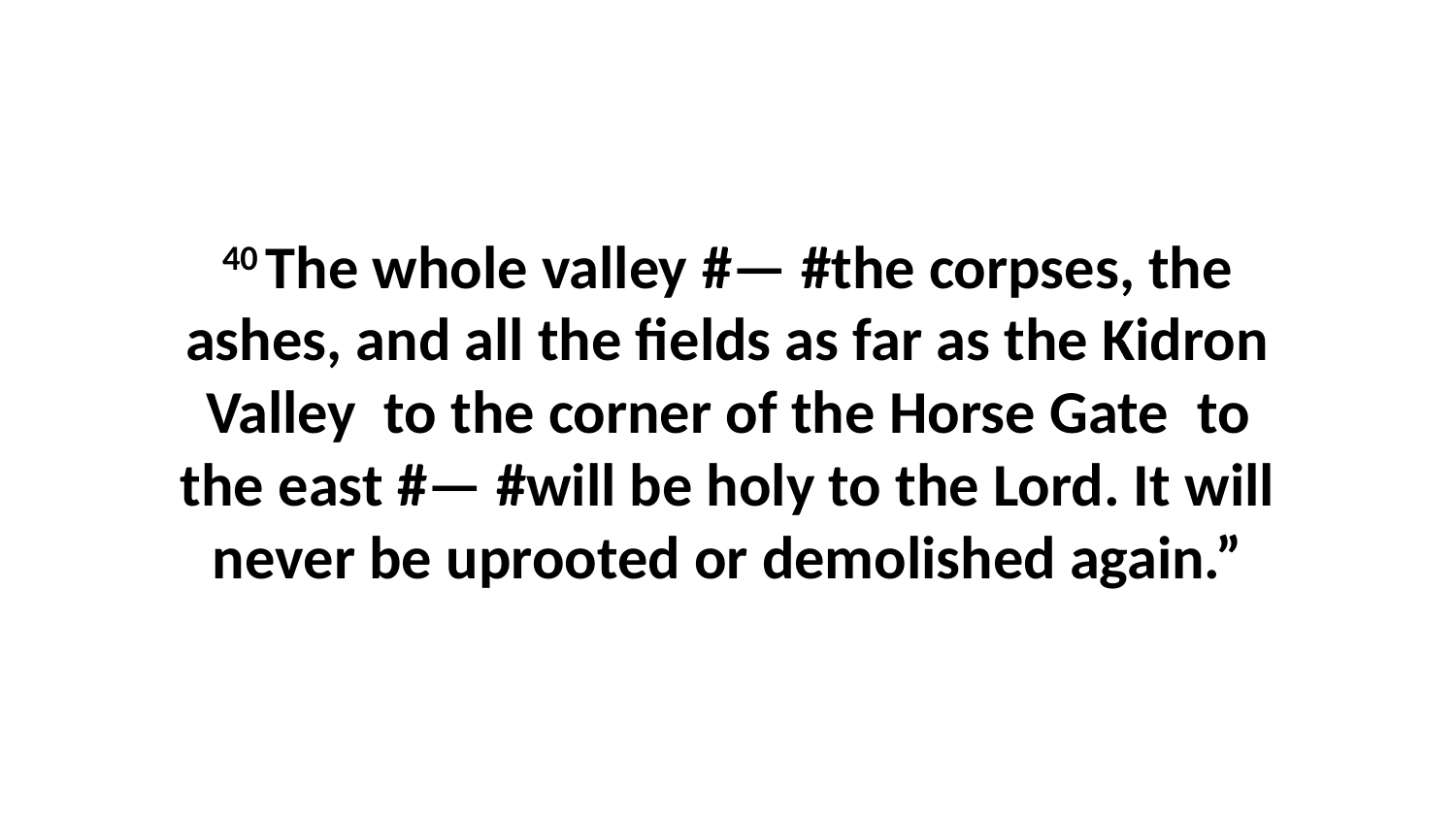

40 The whole valley #— #the corpses, the ashes, and all the fields as far as the Kidron Valley  to the corner of the Horse Gate  to the east #— #will be holy to the Lord. It will never be uprooted or demolished again.”